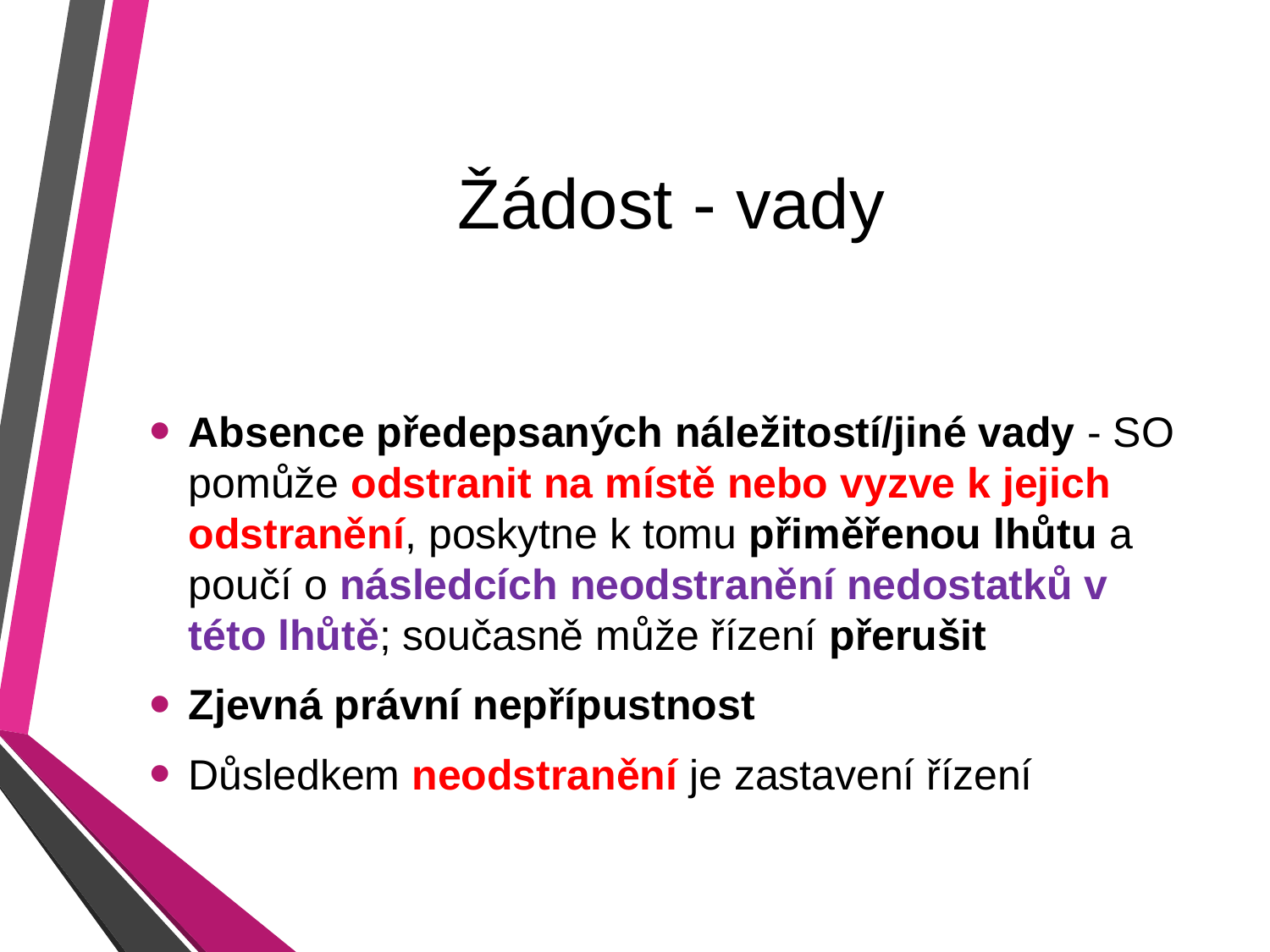

# Žádost - vady
Absence předepsaných náležitostí/jiné vady - SO pomůže odstranit na místě nebo vyzve k jejich odstranění, poskytne k tomu přiměřenou lhůtu a poučí o následcích neodstranění nedostatků v této lhůtě; současně může řízení přerušit
Zjevná právní nepřípustnost
Důsledkem neodstranění je zastavení řízení